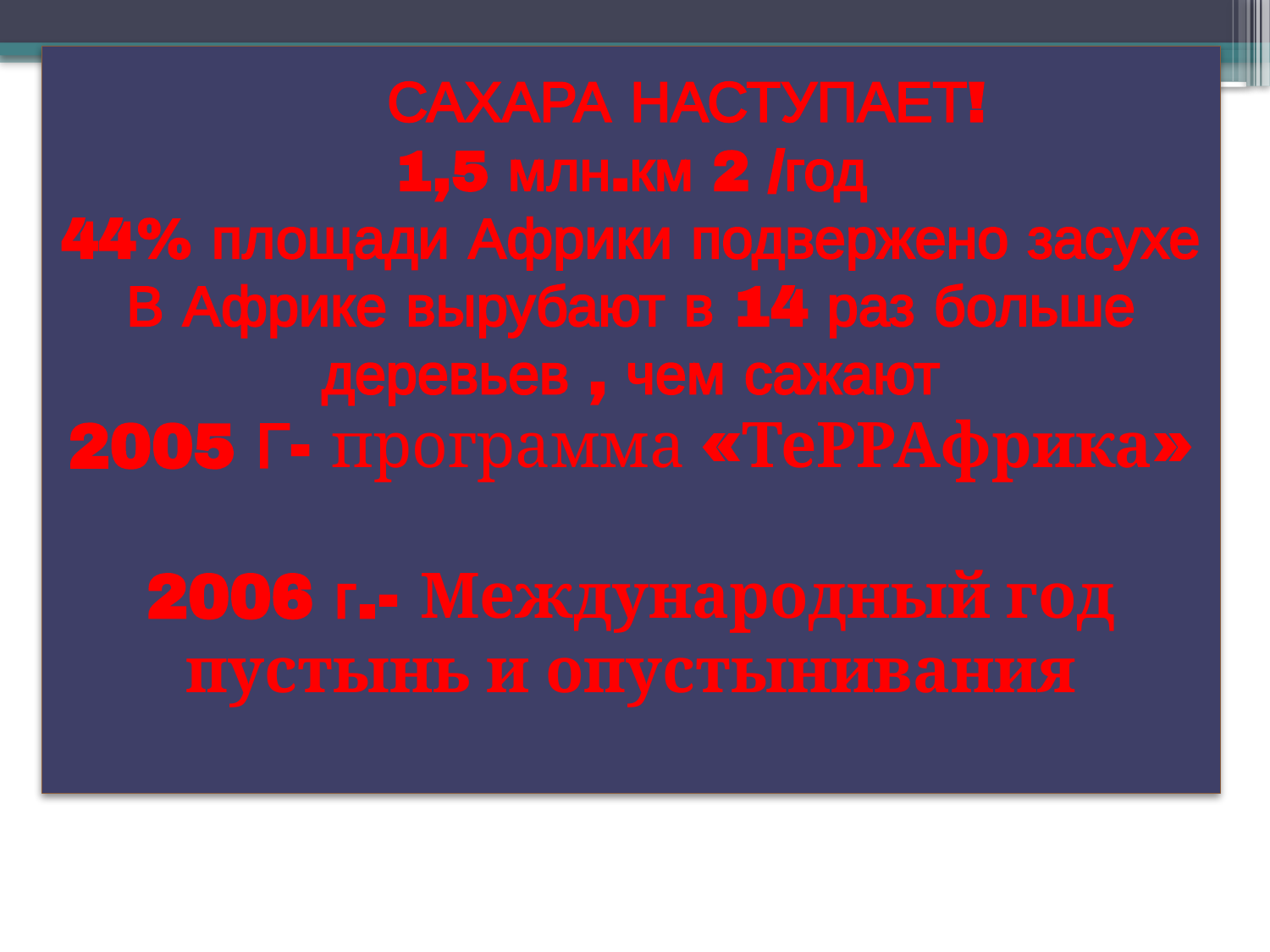

# САХАРА НАСТУПАЕТ! 1,5 млн.км 2 /год 44% площади Африки подвержено засухе В Африке вырубают в 14 раз больше деревьев , чем сажают 2005 Г- программа «ТеРРАфрика» 2006 г.- Международный год пустынь и опустынивания